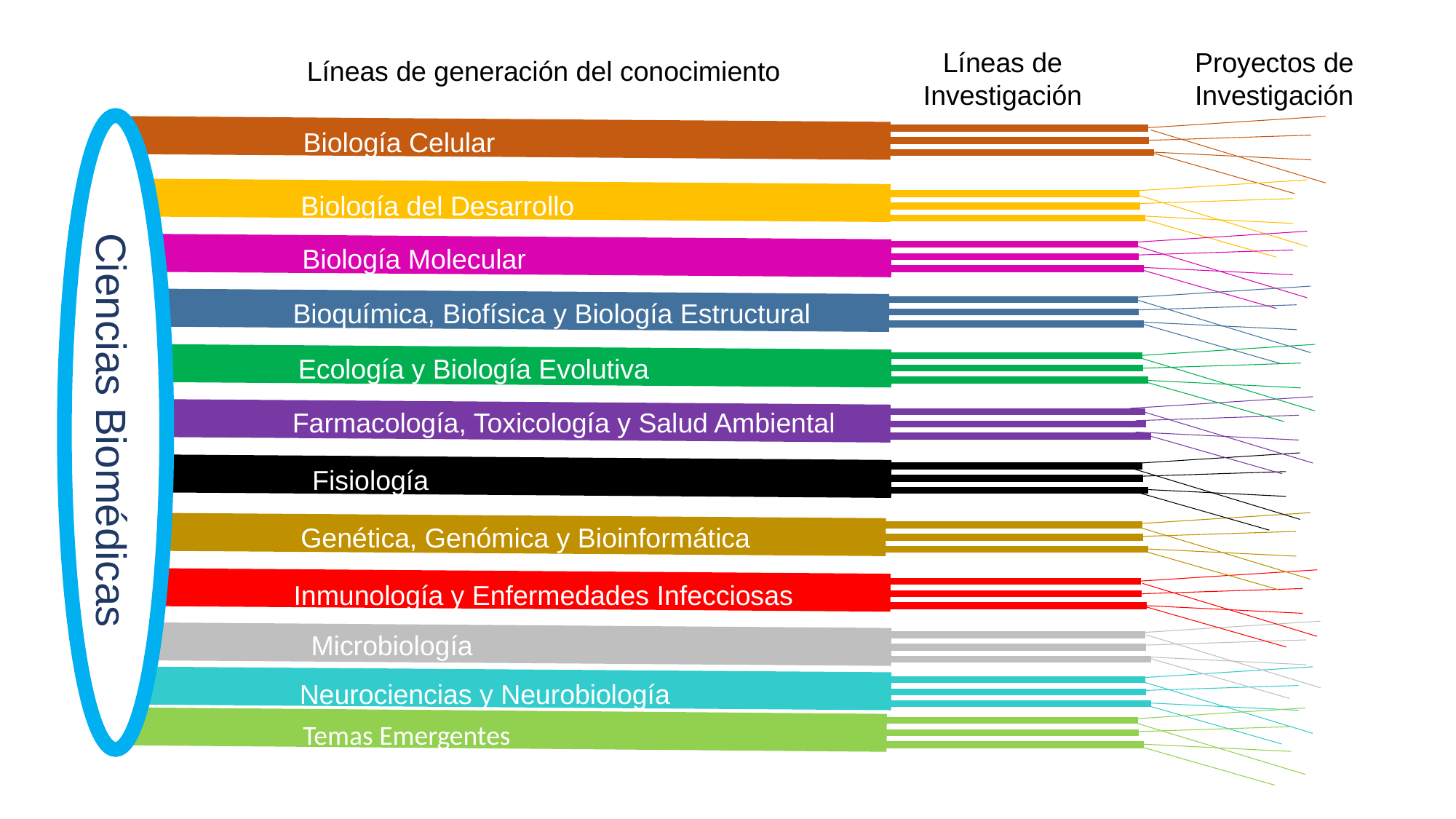

Líneas de Investigación
Proyectos de Investigación
Líneas de generación del conocimiento

Biología Celular
Biología del Desarrollo
Biología Molecular
Bioquímica, Biofísica y Biología Estructural
Ecología y Biología Evolutiva
Farmacología, Toxicología y Salud Ambiental
Ciencias Biomédicas
Fisiología
Genética, Genómica y Bioinformática
Inmunología y Enfermedades Infecciosas
Microbiología
Neurociencias y Neurobiología
Temas Emergentes